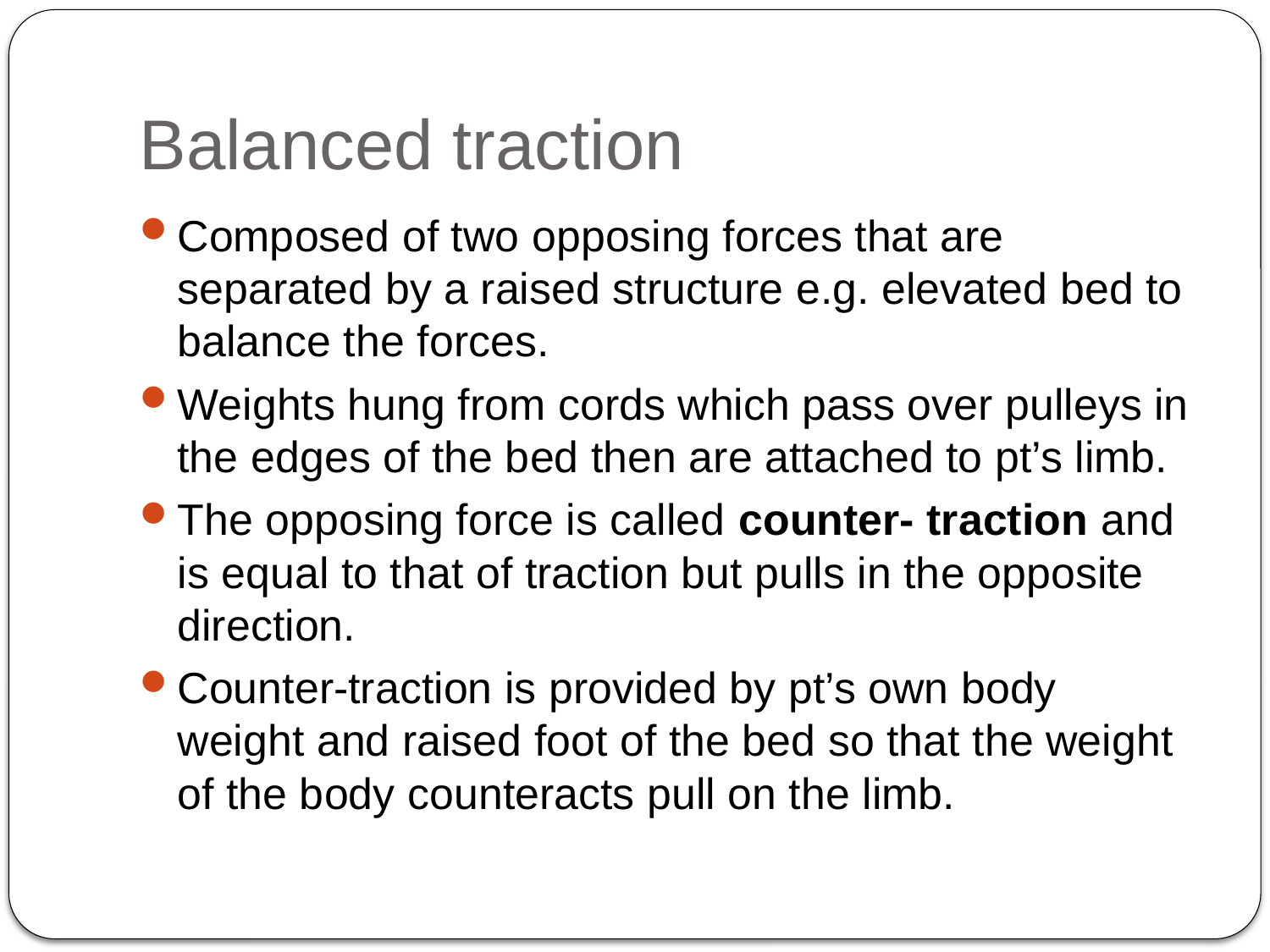

# Balanced traction
Composed of two opposing forces that are separated by a raised structure e.g. elevated bed to balance the forces.
Weights hung from cords which pass over pulleys in the edges of the bed then are attached to pt’s limb.
The opposing force is called counter- traction and is equal to that of traction but pulls in the opposite direction.
Counter-traction is provided by pt’s own body weight and raised foot of the bed so that the weight of the body counteracts pull on the limb.